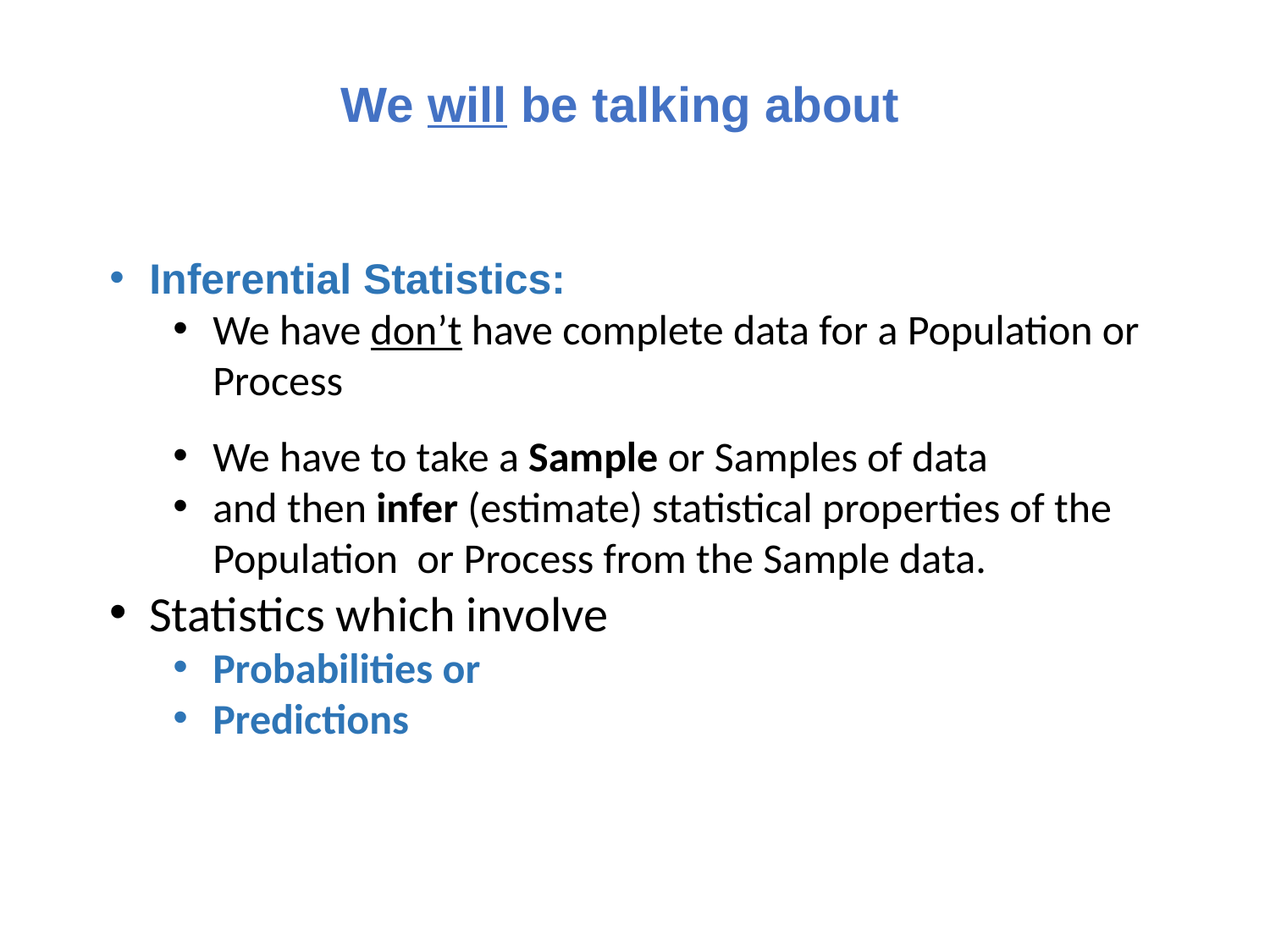

# We will be talking about
Inferential Statistics:
We have don’t have complete data for a Population or Process
We have to take a Sample or Samples of data
and then infer (estimate) statistical properties of the Population  or Process from the Sample data.
Statistics which involve
Probabilities or
Predictions